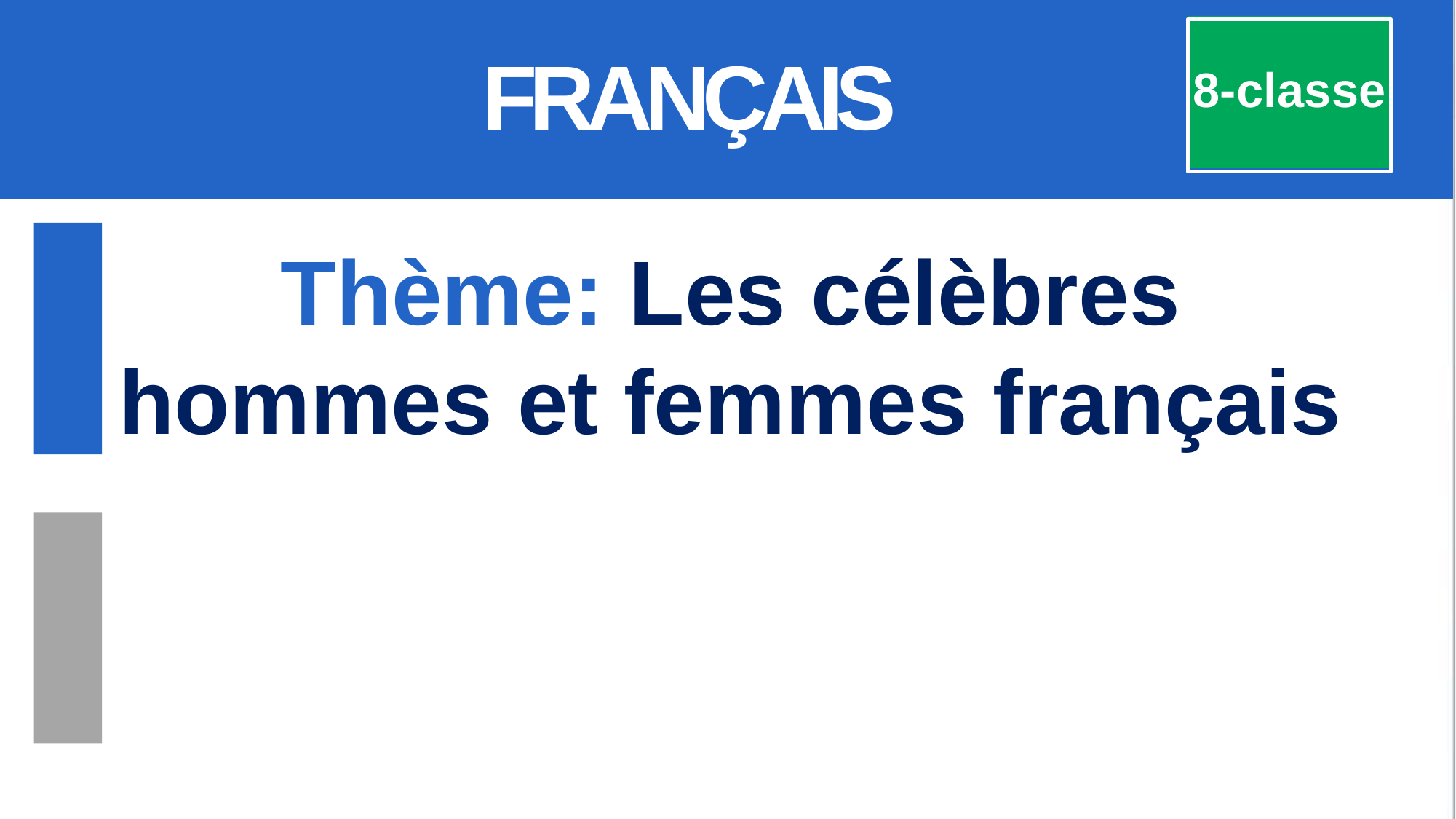

FRANÇAIS
8-classe

Thème: Les célèbres hommes et femmes français